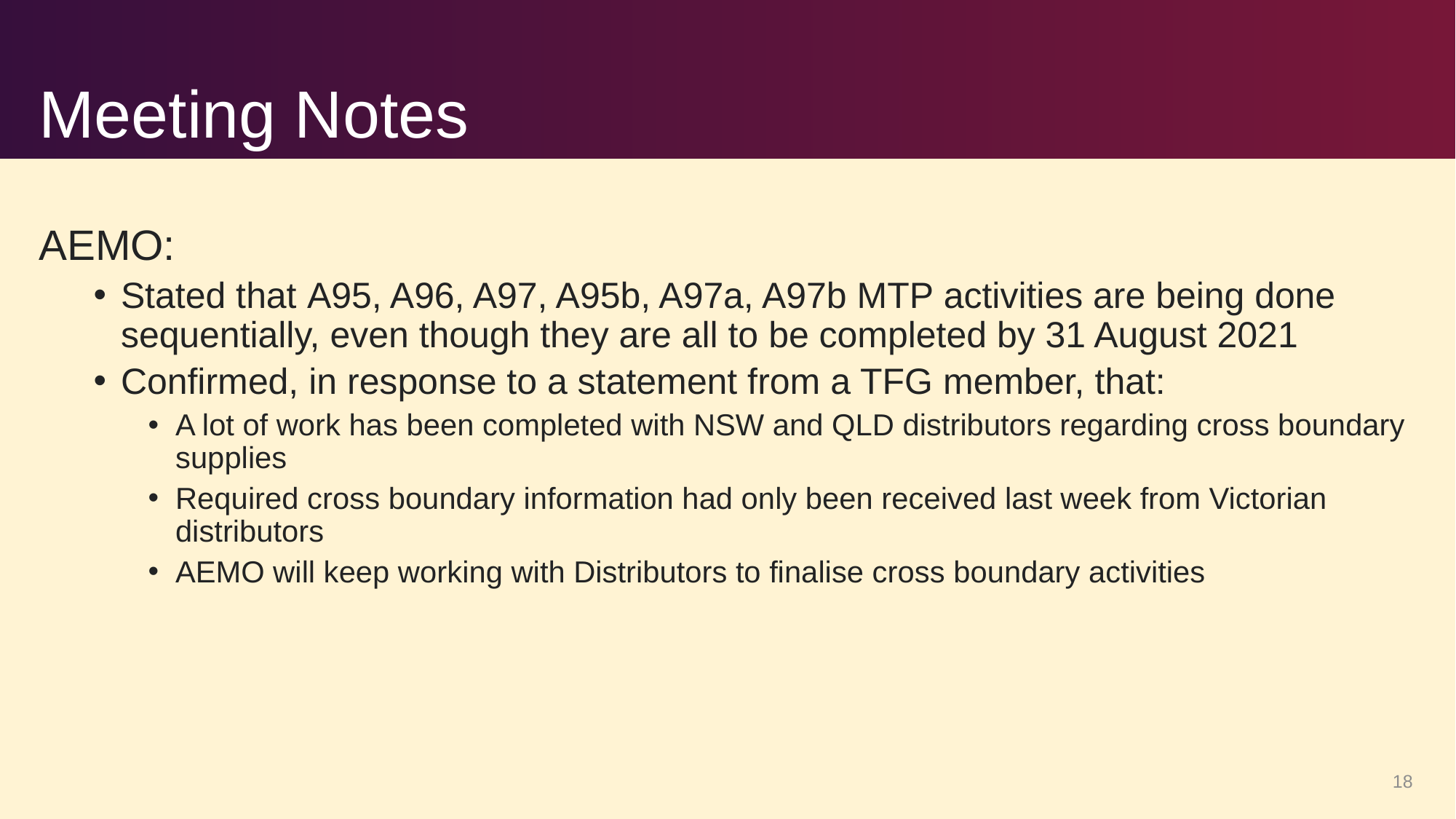

# Meeting Notes
AEMO:
Stated that A95, A96, A97, A95b, A97a, A97b MTP activities are being done sequentially, even though they are all to be completed by 31 August 2021
Confirmed, in response to a statement from a TFG member, that:
A lot of work has been completed with NSW and QLD distributors regarding cross boundary supplies
Required cross boundary information had only been received last week from Victorian distributors
AEMO will keep working with Distributors to finalise cross boundary activities
18